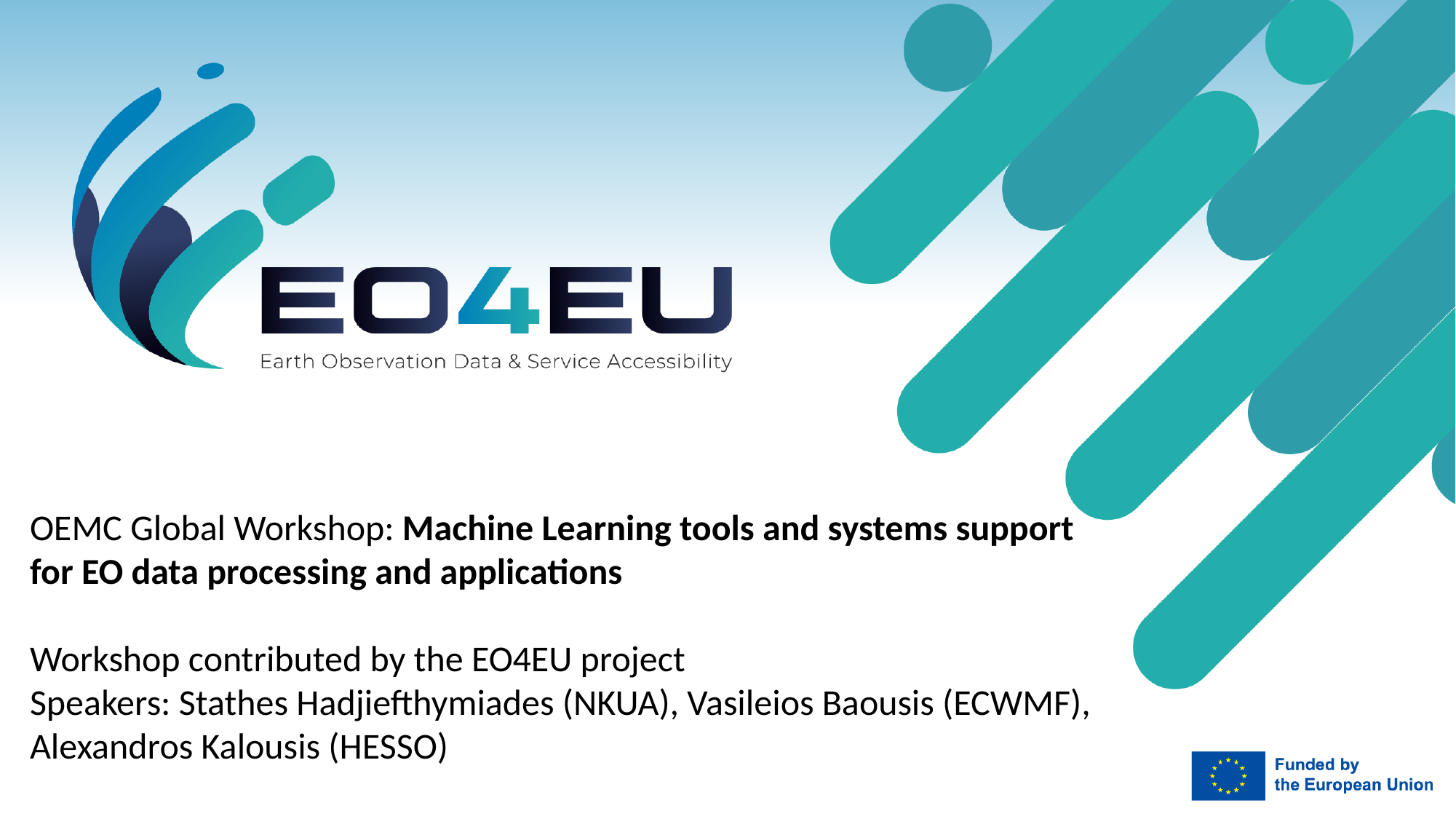

OEMC Global Workshop: Machine Learning tools and systems support for EO data processing and applications

Workshop contributed by the EO4EU project
Speakers: Stathes Hadjiefthymiades (NKUA), Vasileios Baousis (ECWMF), Alexandros Kalousis (HESSO)